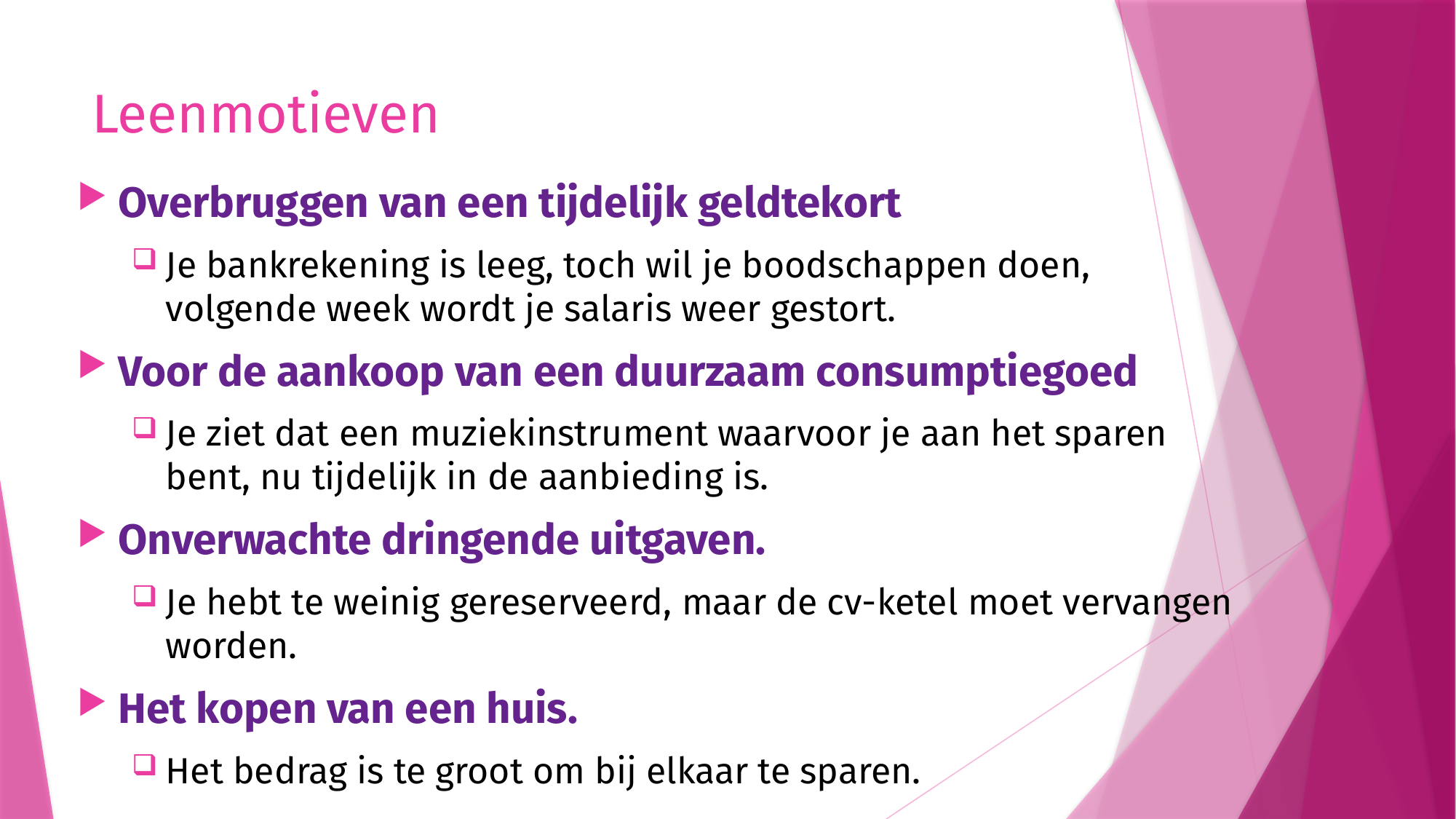

# Leenmotieven
Overbruggen van een tijdelijk geldtekort
Je bankrekening is leeg, toch wil je boodschappen doen, volgende week wordt je salaris weer gestort.
Voor de aankoop van een duurzaam consumptiegoed
Je ziet dat een muziekinstrument waarvoor je aan het sparen bent, nu tijdelijk in de aanbieding is.
Onverwachte dringende uitgaven.
Je hebt te weinig gereserveerd, maar de cv-ketel moet vervangen worden.
Het kopen van een huis.
Het bedrag is te groot om bij elkaar te sparen.